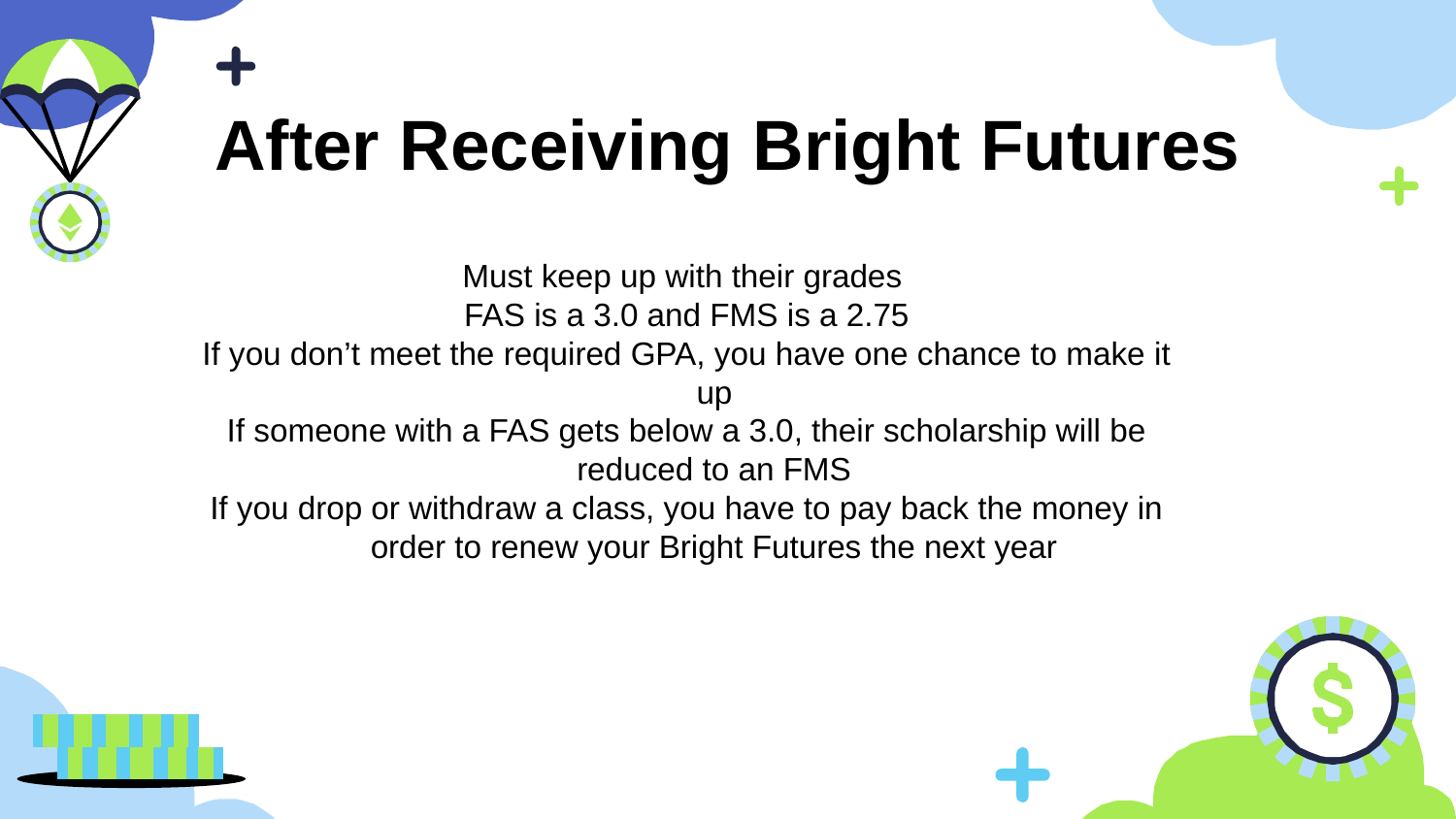

# After Receiving Bright Futures
Must keep up with their grades
FAS is a 3.0 and FMS is a 2.75
If you don’t meet the required GPA, you have one chance to make it up
If someone with a FAS gets below a 3.0, their scholarship will be reduced to an FMS
If you drop or withdraw a class, you have to pay back the money in order to renew your Bright Futures the next year